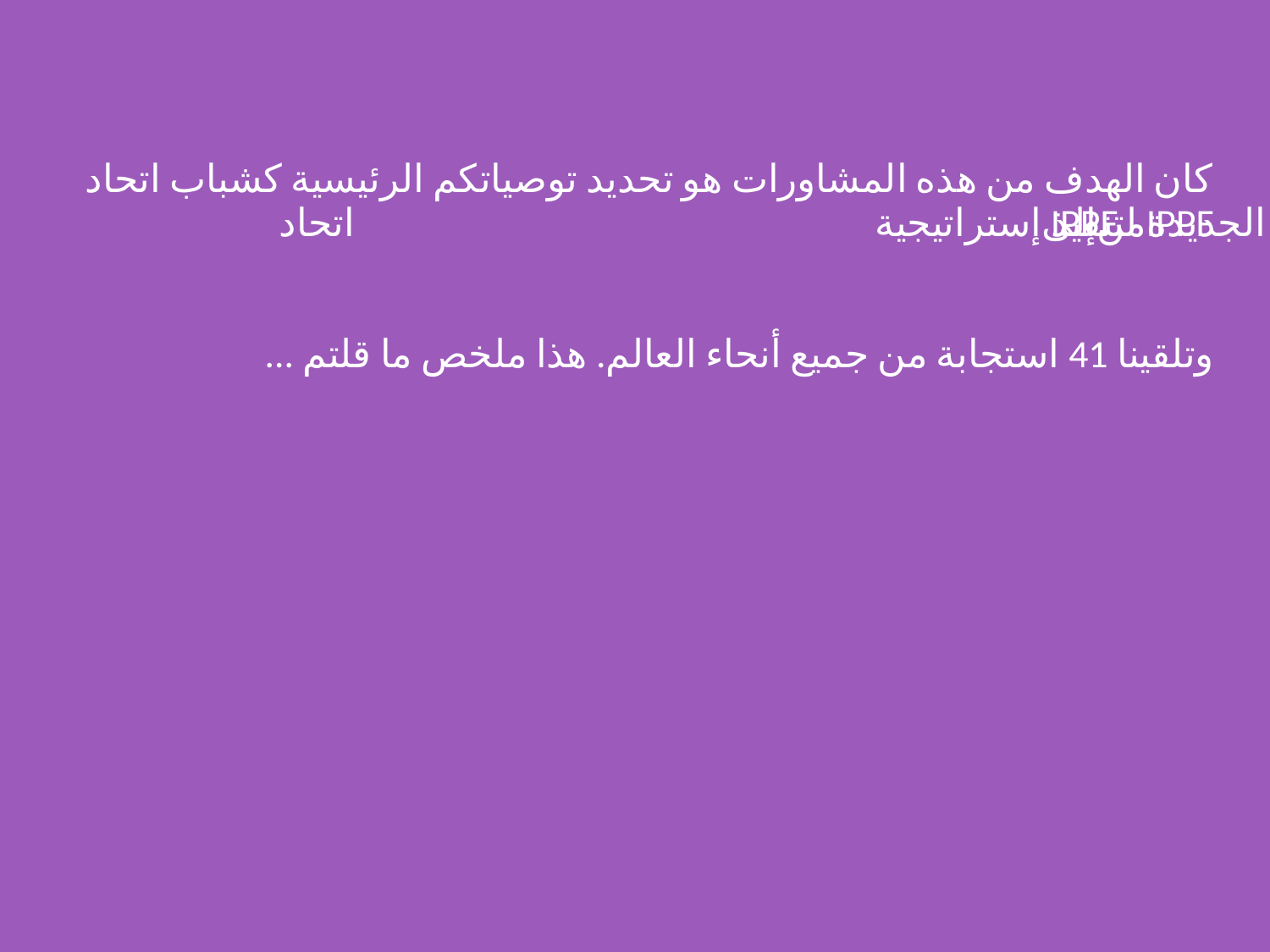

كان الهدف من هذه المشاورات هو تحديد توصياتكم الرئيسية كشباب اتحاد IPPF لتنفيذ إستراتيجية اتحاد IPPF الجديدة من 2023 إلى 2028.

وتلقينا 41 استجابة من جميع أنحاء العالم. هذا ملخص ما قلتم ...